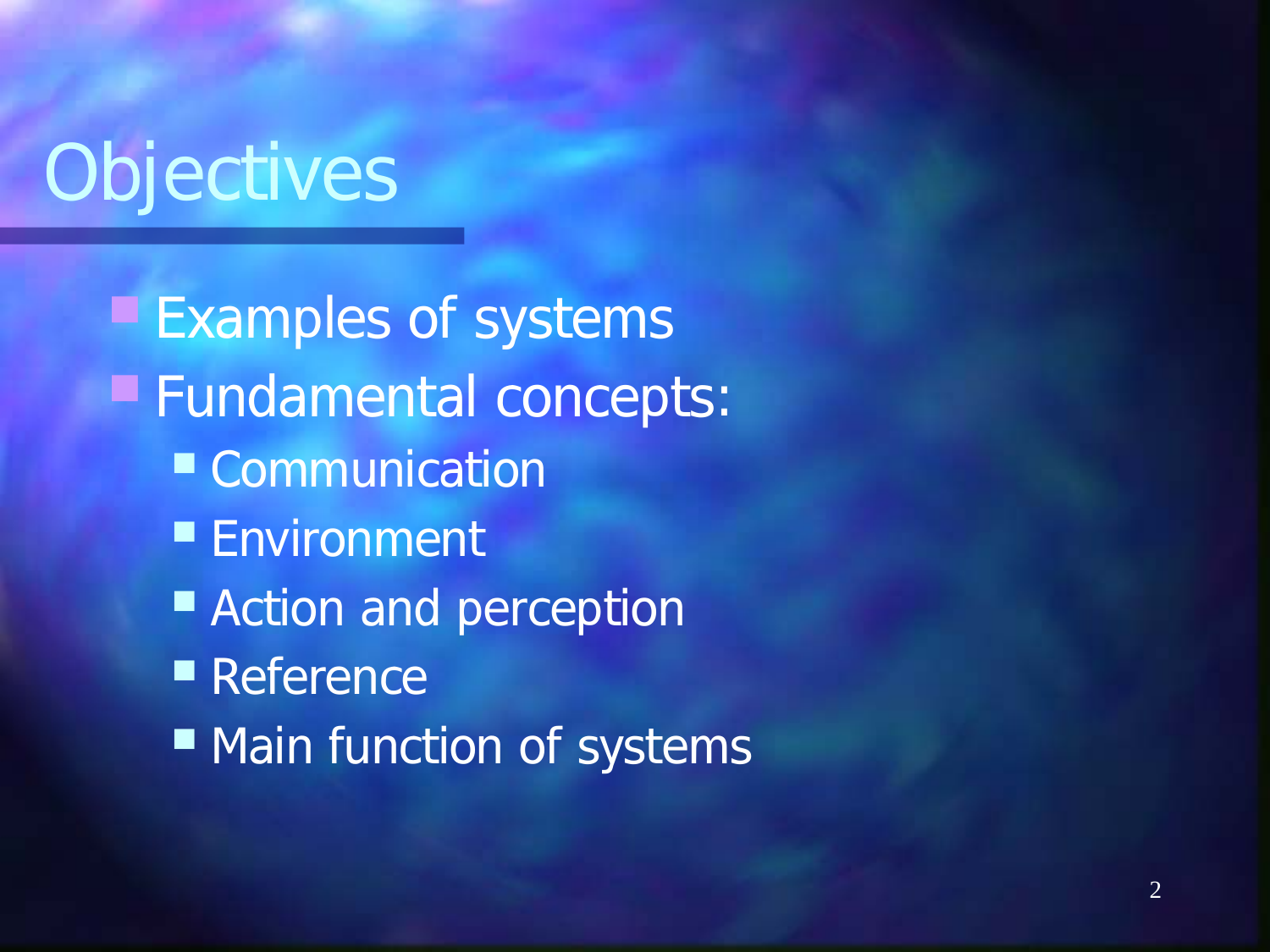

# Objectives
Examples of systems
Fundamental concepts:
Communication
Environment
Action and perception
Reference
Main function of systems
2